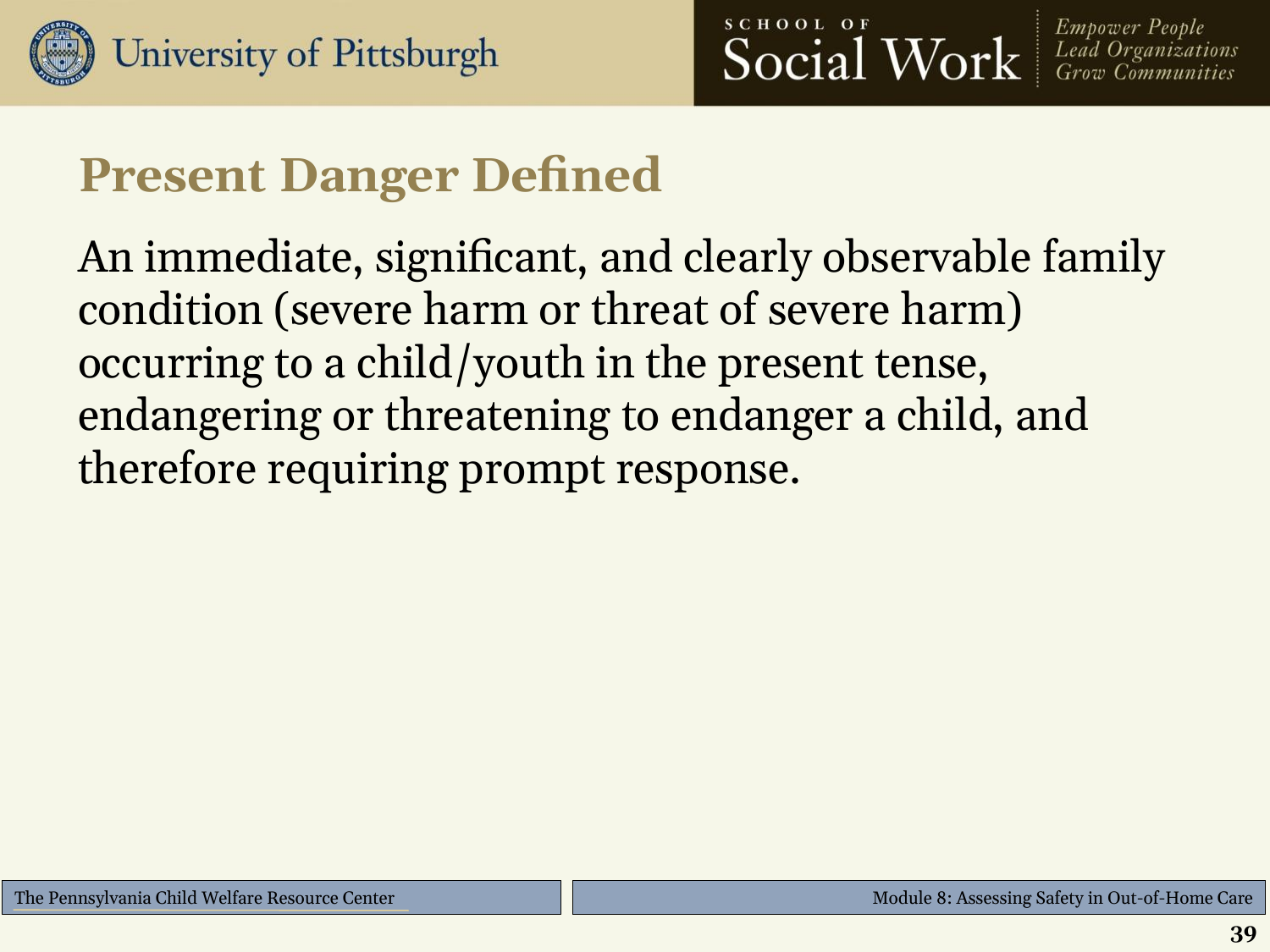

# Present Danger Defined
An immediate, significant, and clearly observable family condition (severe harm or threat of severe harm) occurring to a child/youth in the present tense, endangering or threatening to endanger a child, and therefore requiring prompt response.
39